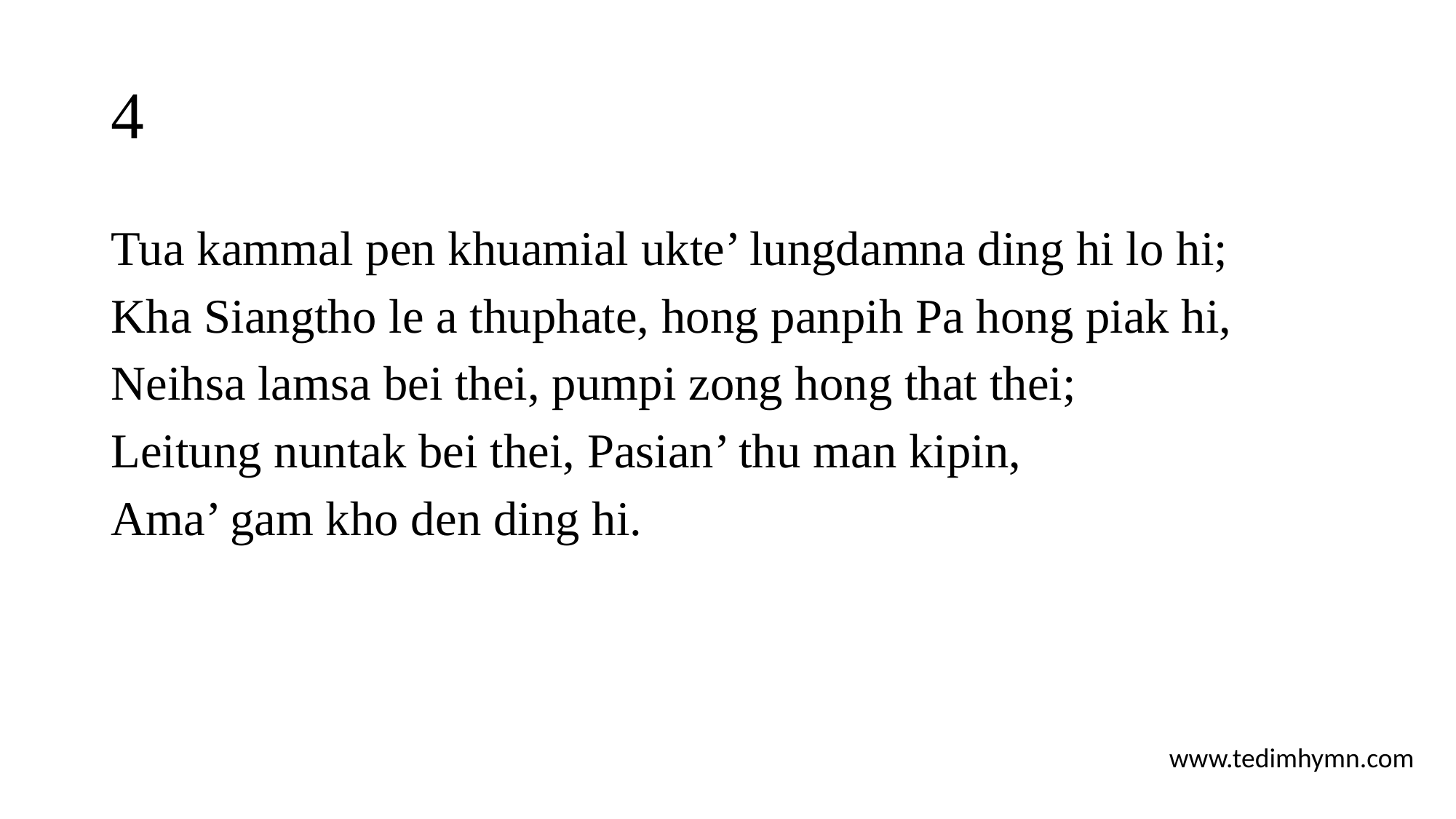

# 4
Tua kammal pen khuamial ukte’ lungdamna ding hi lo hi;
Kha Siangtho le a thuphate, hong panpih Pa hong piak hi,
Neihsa lamsa bei thei, pumpi zong hong that thei;
Leitung nuntak bei thei, Pasian’ thu man kipin,
Ama’ gam kho den ding hi.

www.tedimhymn.com